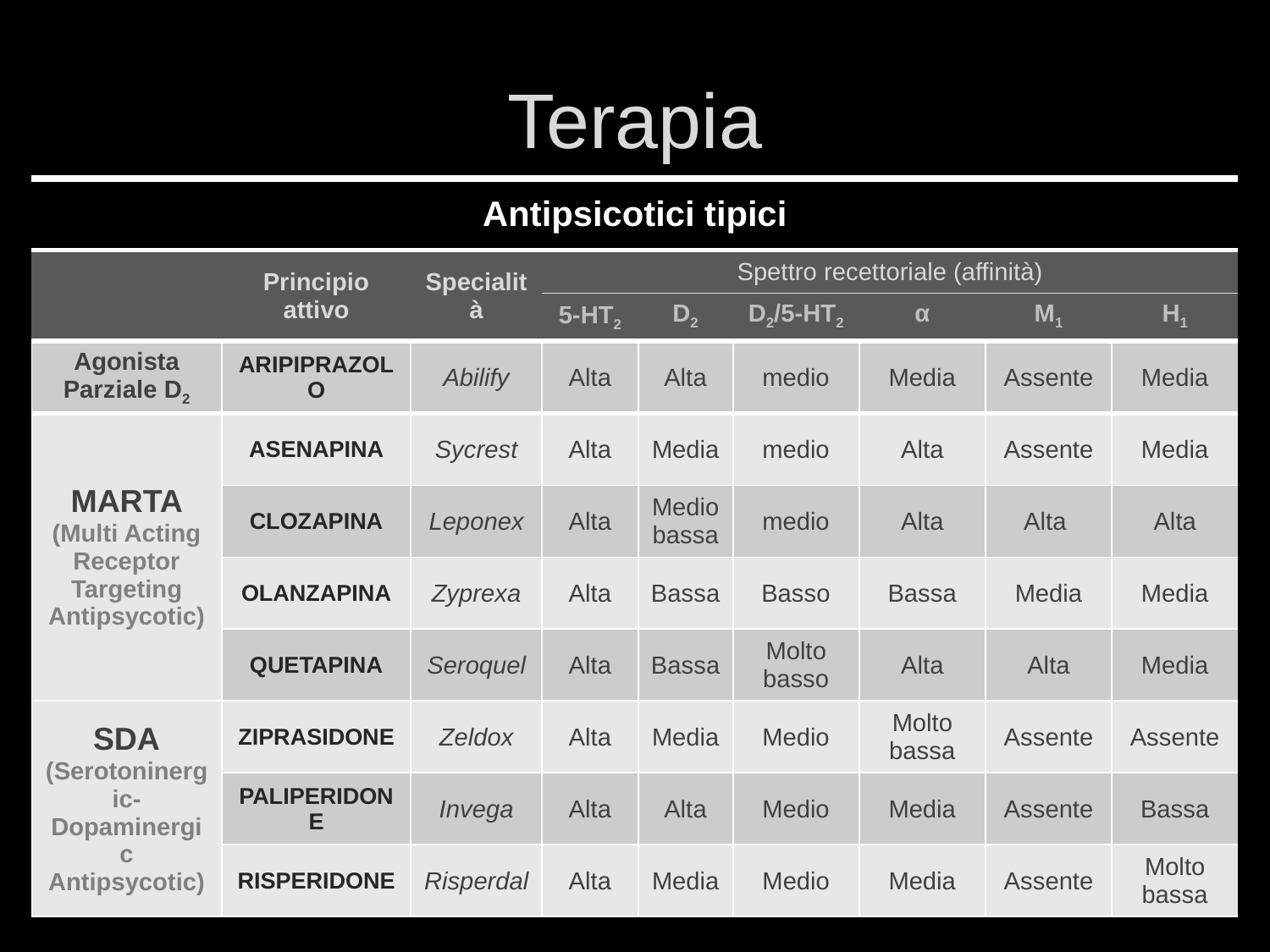

# Terapia
| Antipsicotici tipici |  |  |  |  |  |  |  |  |
| --- | --- | --- | --- | --- | --- | --- | --- | --- |
|  | Principio attivo | Specialità | Spettro recettoriale (affinità) |  |  |  |  |  |
|  |  |  | 5-HT2 | D2 | D2/5-HT2 | α | M1 | H1 |
| Agonista Parziale D2 | ARIPIPRAZOLO | Abilify | Alta | Alta | medio | Media | Assente | Media |
| MARTA (Multi Acting Receptor Targeting Antipsycotic) | ASENAPINA | Sycrest | Alta | Media | medio | Alta | Assente | Media |
|  | CLOZAPINA | Leponex | Alta | Medio bassa | medio | Alta | Alta | Alta |
|  | OLANZAPINA | Zyprexa | Alta | Bassa | Basso | Bassa | Media | Media |
|  | QUETAPINA | Seroquel | Alta | Bassa | Molto basso | Alta | Alta | Media |
| SDA (Serotoninergic-Dopaminergic Antipsycotic) | ZIPRASIDONE | Zeldox | Alta | Media | Medio | Molto bassa | Assente | Assente |
|  | PALIPERIDONE | Invega | Alta | Alta | Medio | Media | Assente | Bassa |
|  | RISPERIDONE | Risperdal | Alta | Media | Medio | Media | Assente | Molto bassa |